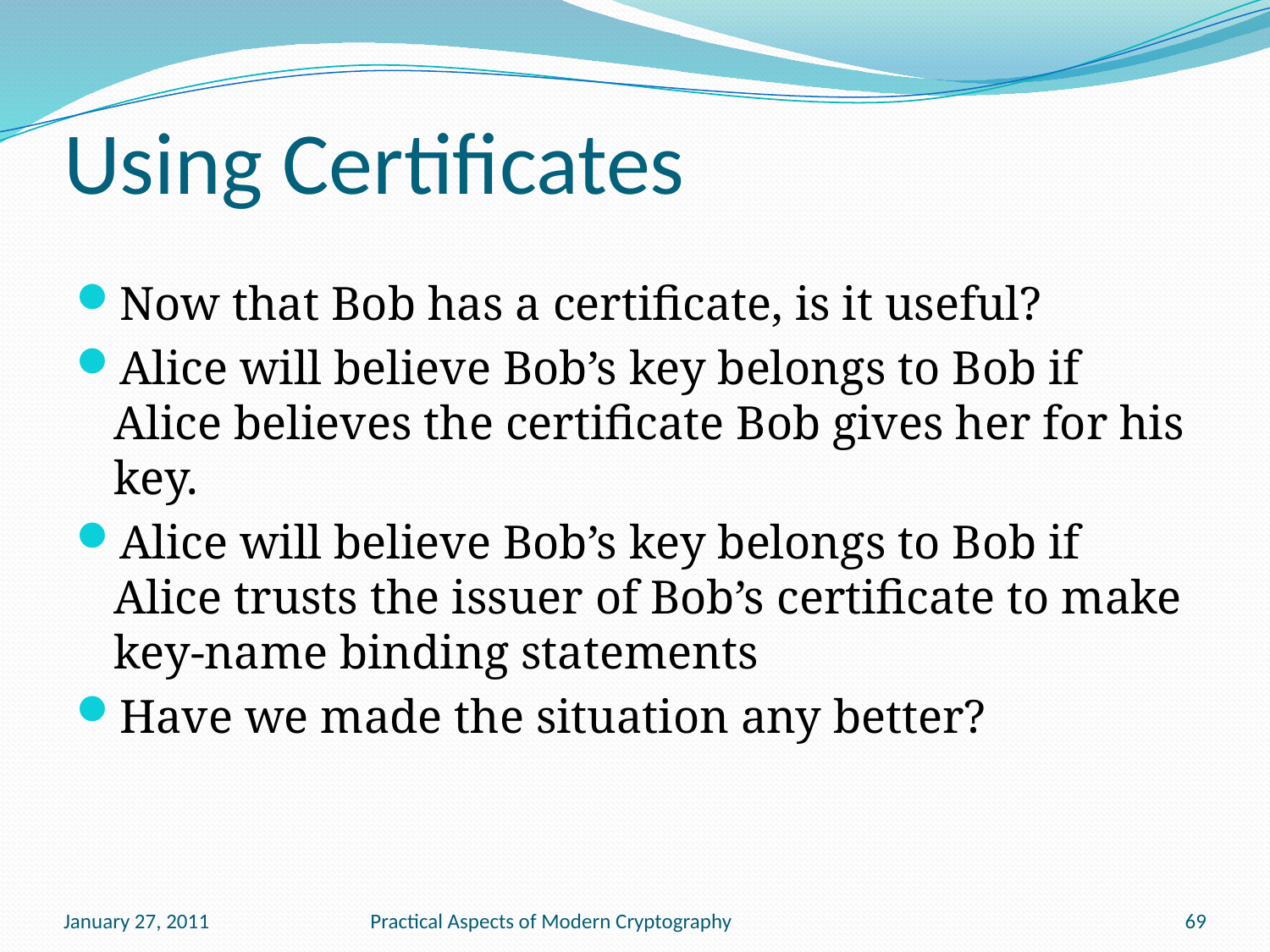

# Using Certificates
Now that Bob has a certificate, is it useful?
Alice will believe Bob’s key belongs to Bob if Alice believes the certificate Bob gives her for his key.
Alice will believe Bob’s key belongs to Bob if Alice trusts the issuer of Bob’s certificate to make key-name binding statements
Have we made the situation any better?
January 27, 2011
Practical Aspects of Modern Cryptography
69